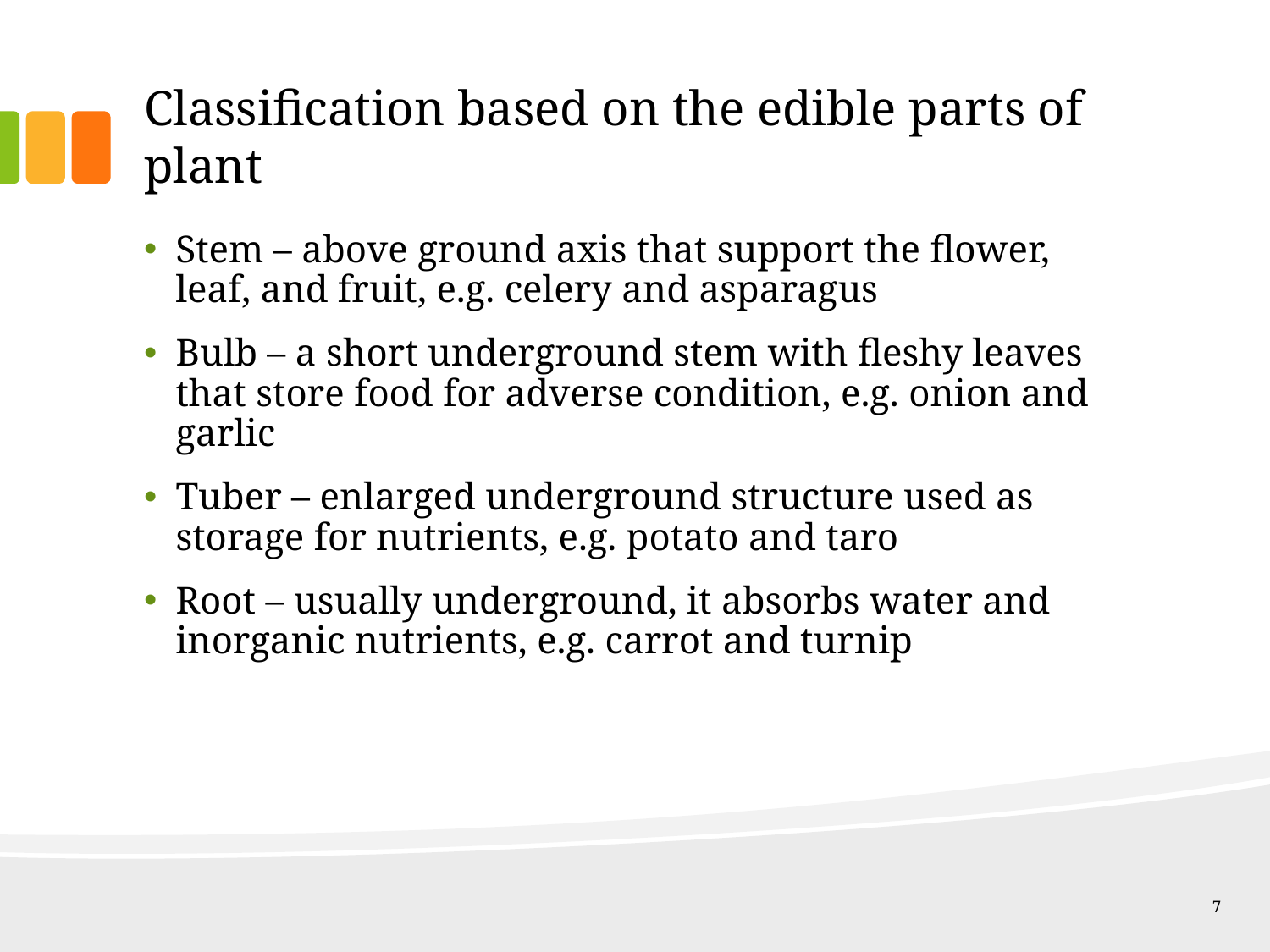

# Classification based on the edible parts of plant
Stem – above ground axis that support the flower, leaf, and fruit, e.g. celery and asparagus
Bulb – a short underground stem with fleshy leaves that store food for adverse condition, e.g. onion and garlic
Tuber – enlarged underground structure used as storage for nutrients, e.g. potato and taro
Root – usually underground, it absorbs water and inorganic nutrients, e.g. carrot and turnip

7